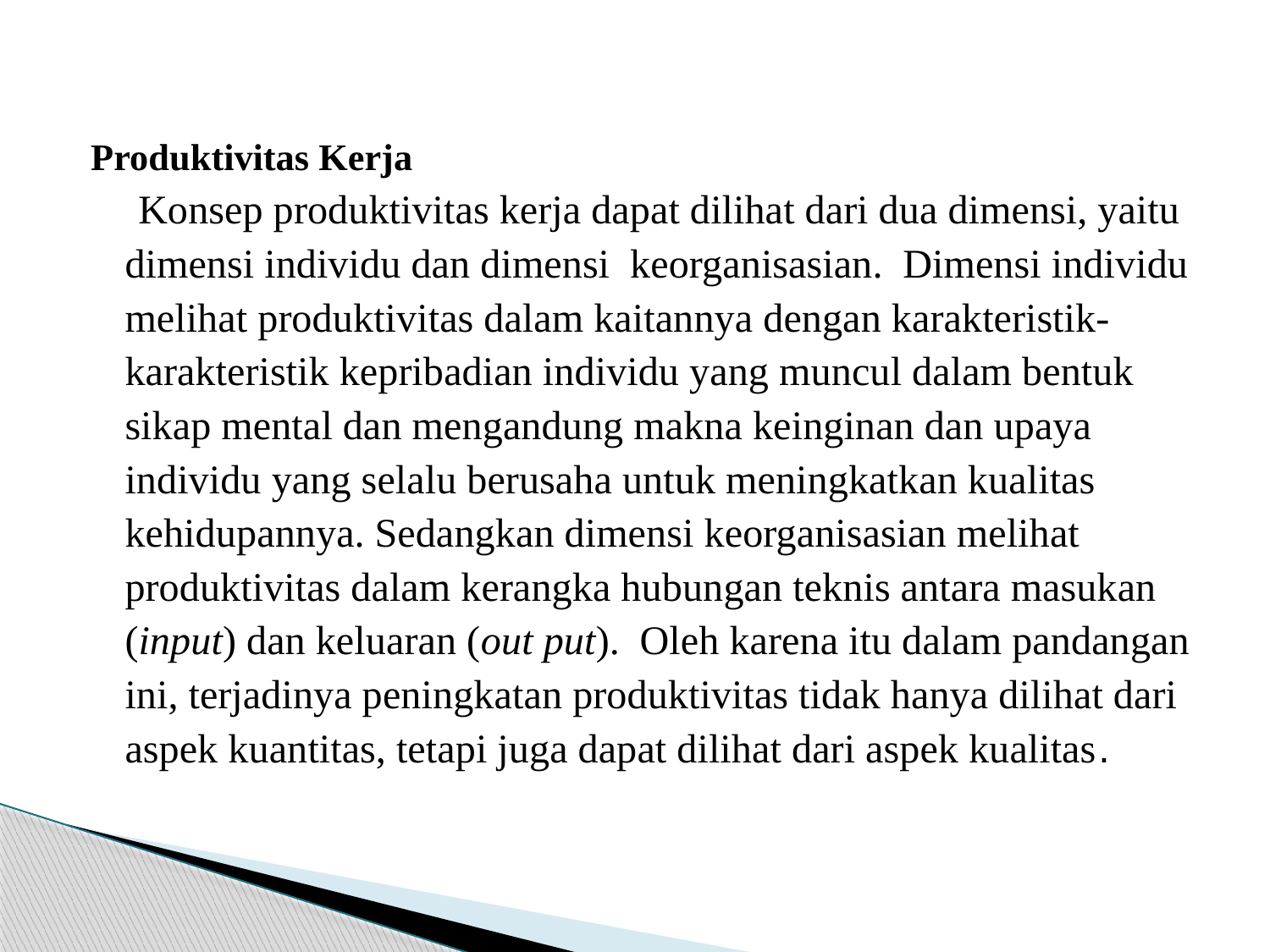

#
Produktivitas Kerja
     Konsep produktivitas kerja dapat dilihat dari dua dimensi, yaitu dimensi individu dan dimensi  keorganisasian.  Dimensi individu melihat produktivitas dalam kaitannya dengan karakteristik-karakteristik kepribadian individu yang muncul dalam bentuk sikap mental dan mengandung makna keinginan dan upaya individu yang selalu berusaha untuk meningkatkan kualitas kehidupannya. Sedangkan dimensi keorganisasian melihat produktivitas dalam kerangka hubungan teknis antara masukan (input) dan keluaran (out put).  Oleh karena itu dalam pandangan ini, terjadinya peningkatan produktivitas tidak hanya dilihat dari aspek kuantitas, tetapi juga dapat dilihat dari aspek kualitas.